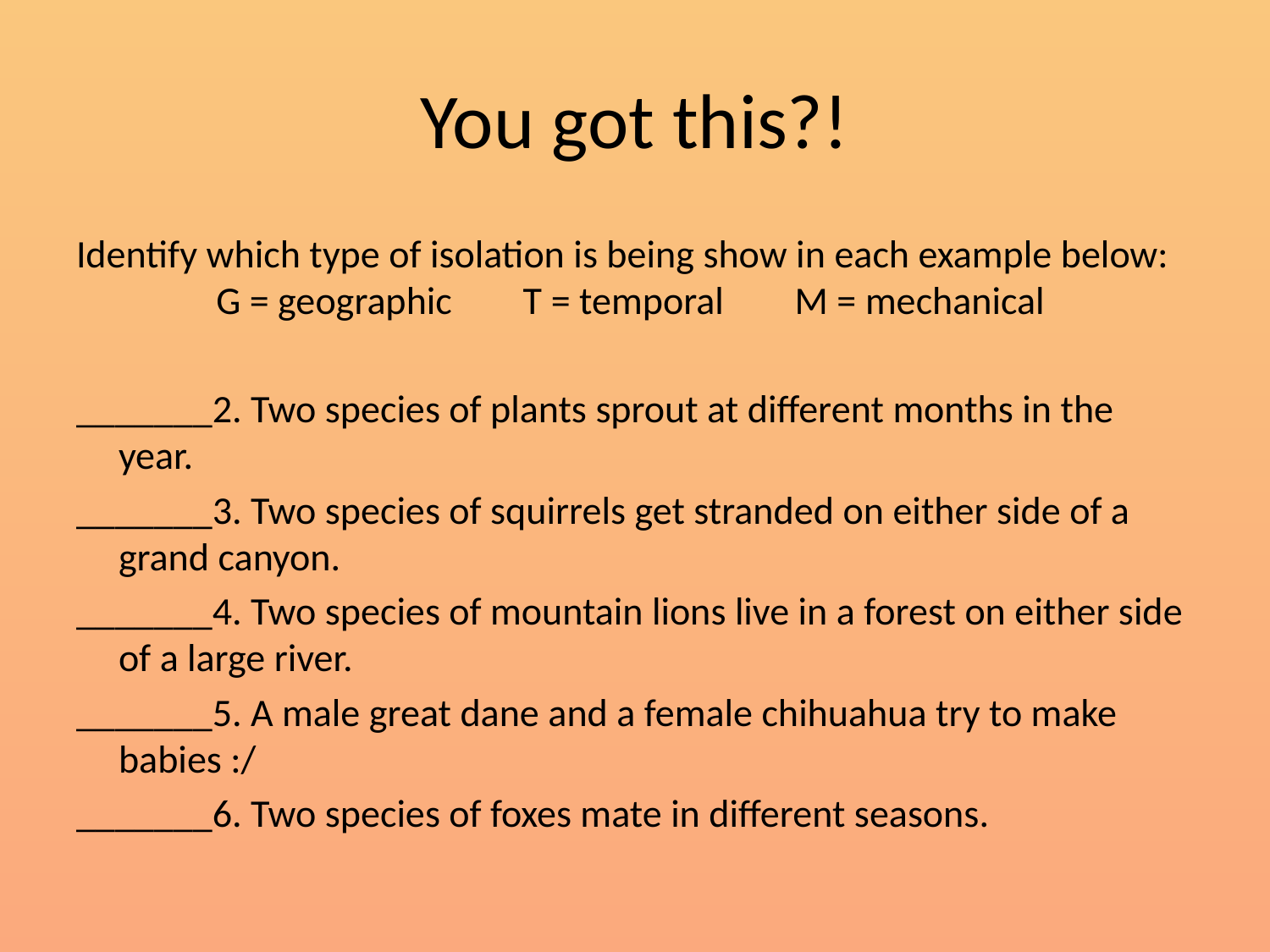

# You got this?!
Identify which type of isolation is being show in each example below:              G = geographic        T = temporal        M = mechanical

_______2. Two species of plants sprout at different months in the year.
_______3. Two species of squirrels get stranded on either side of a grand canyon.
_______4. Two species of mountain lions live in a forest on either side of a large river.
_______5. A male great dane and a female chihuahua try to make babies :/
_______6. Two species of foxes mate in different seasons.